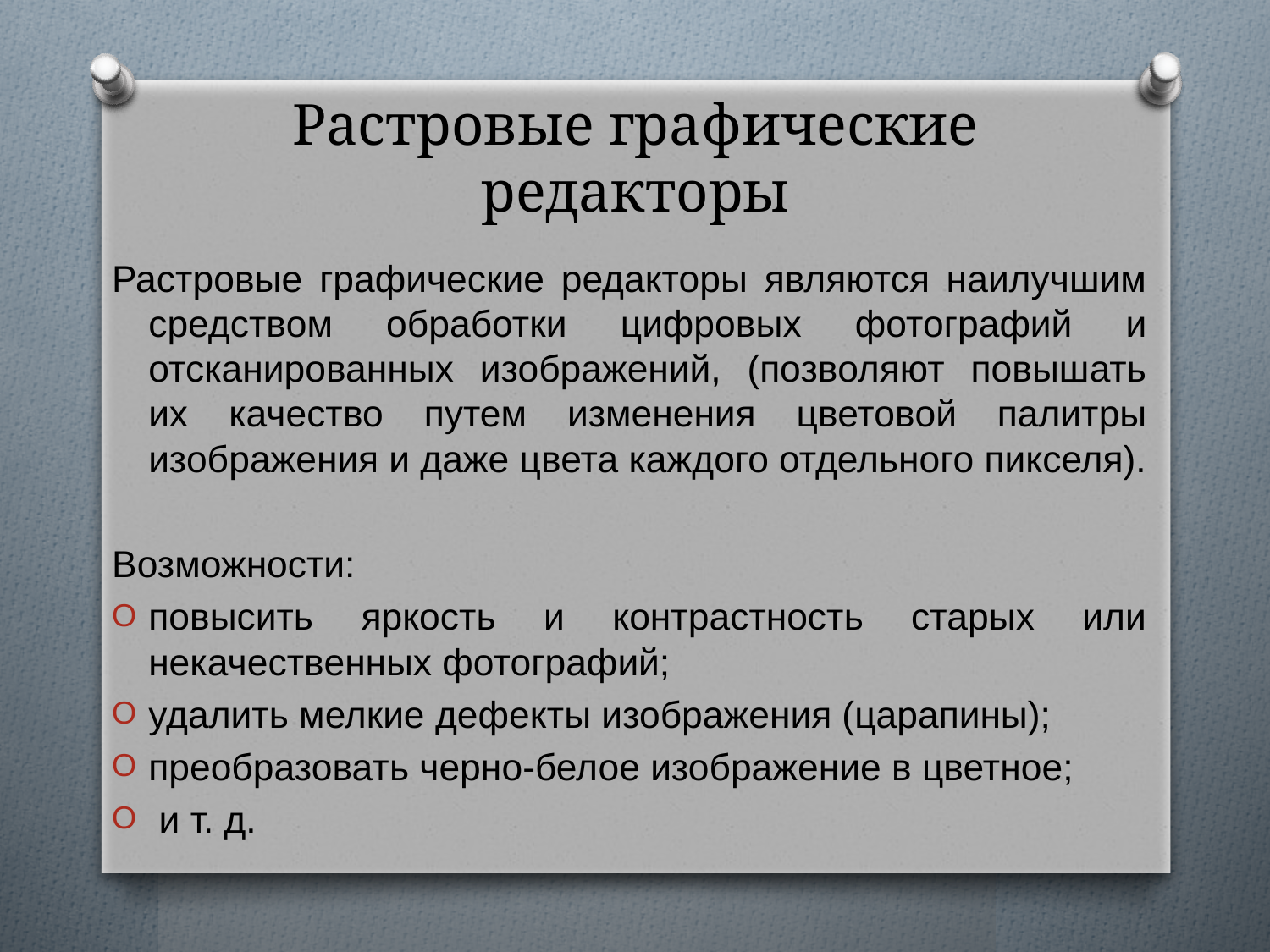

# Растровые графические редакторы
Растровые графические редакторы являются наилучшим средством обработки цифровых фотографий и отсканированных изображений, (позволяют повышать их качество путем изменения цветовой палитры изображения и даже цвета каждого отдельного пикселя).

Возможности:
повысить яркость и контрастность старых или некачественных фотографий;
удалить мелкие дефекты изображения (царапины);
преобразовать черно-белое изображение в цветное;
 и т. д.